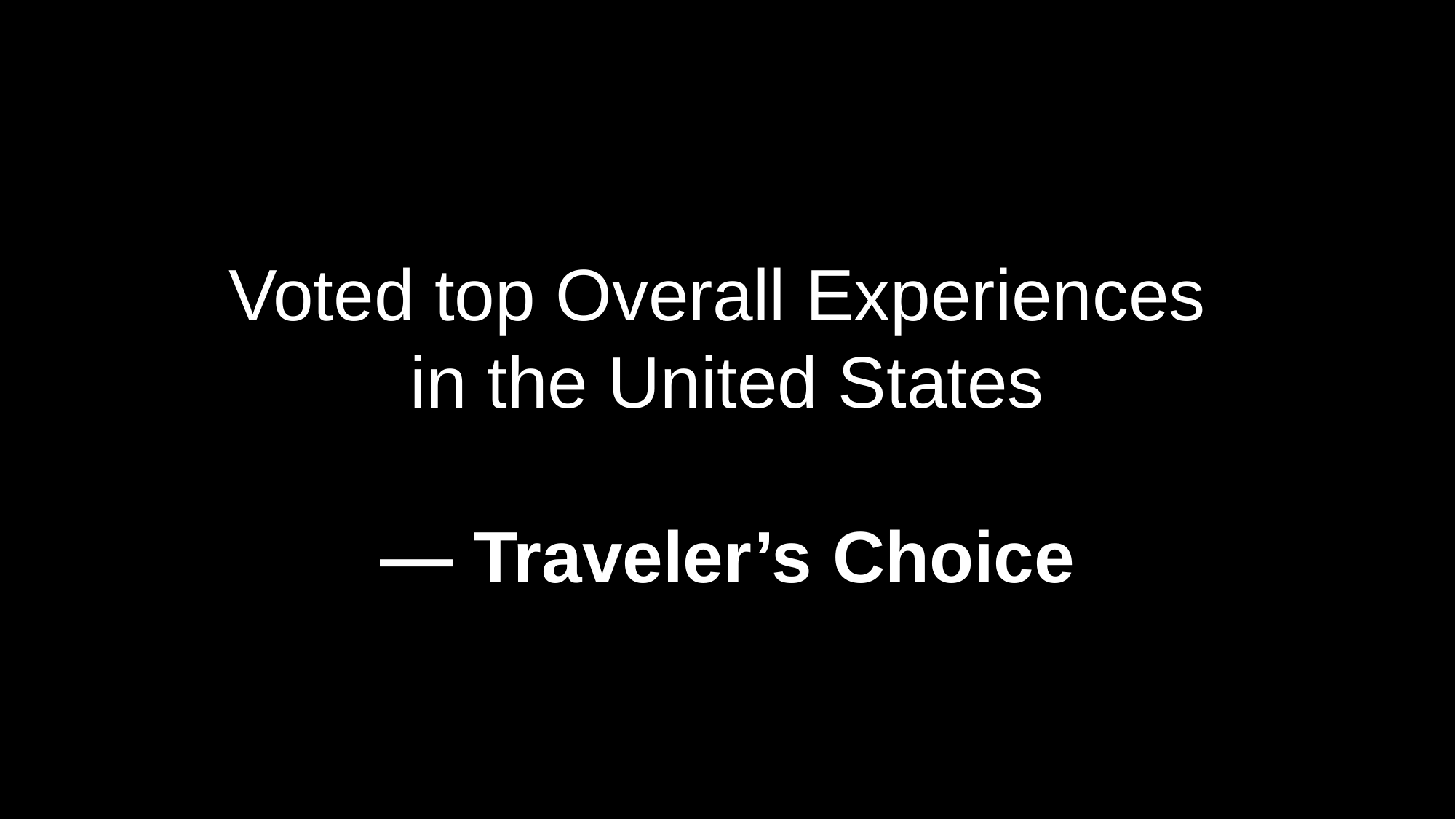

Voted top Overall Experiences
in the United States

— Traveler’s Choice